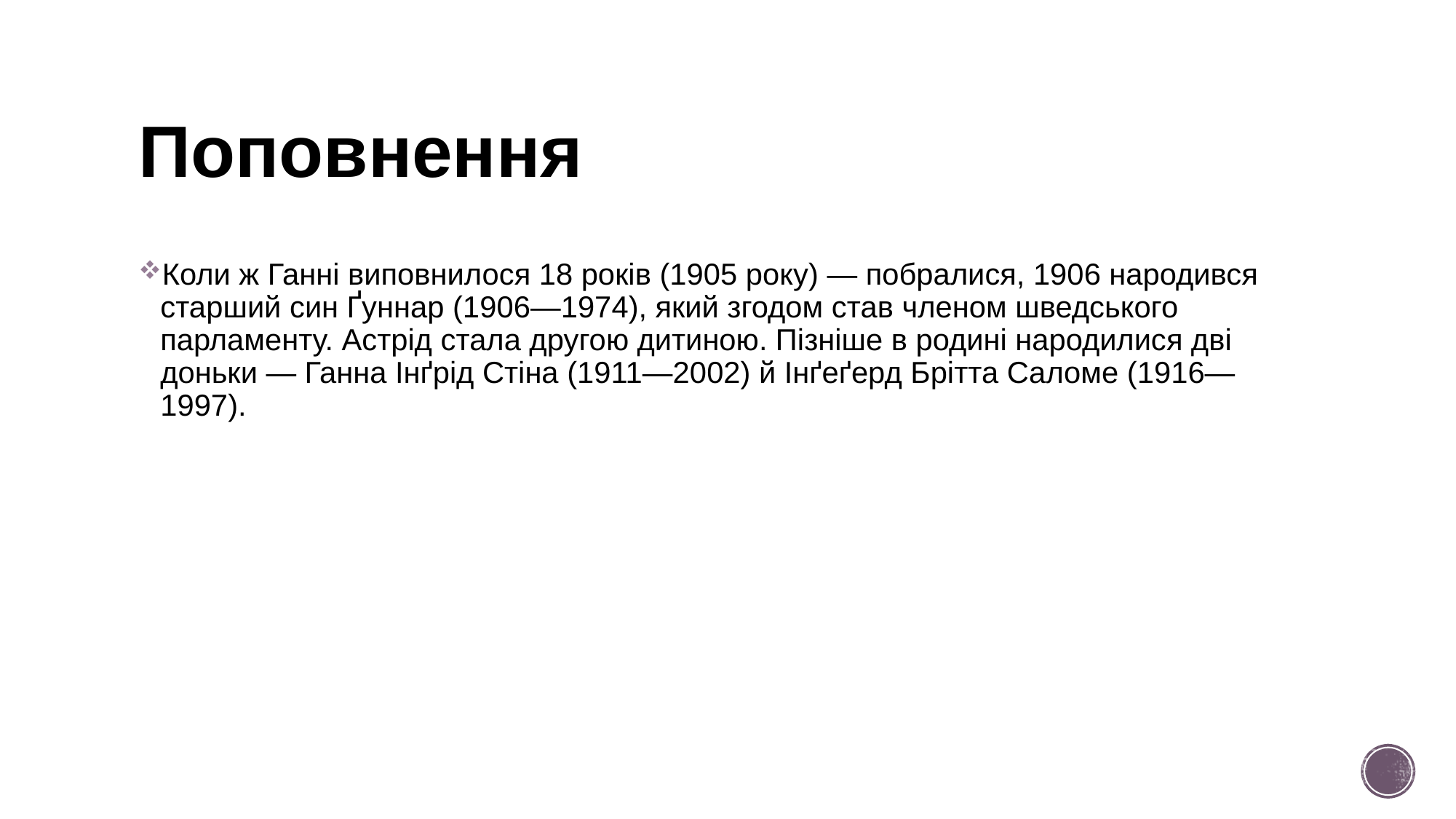

# Поповнення
Коли ж Ганні виповнилося 18 років (1905 року) — побралися, 1906 народився старший син Ґуннар (1906—1974), який згодом став членом шведського парламенту. Астрід стала другою дитиною. Пізніше в родині народилися дві доньки — Ганна Інґрід Стіна (1911—2002) й Інґеґерд Брітта Саломе (1916—1997).